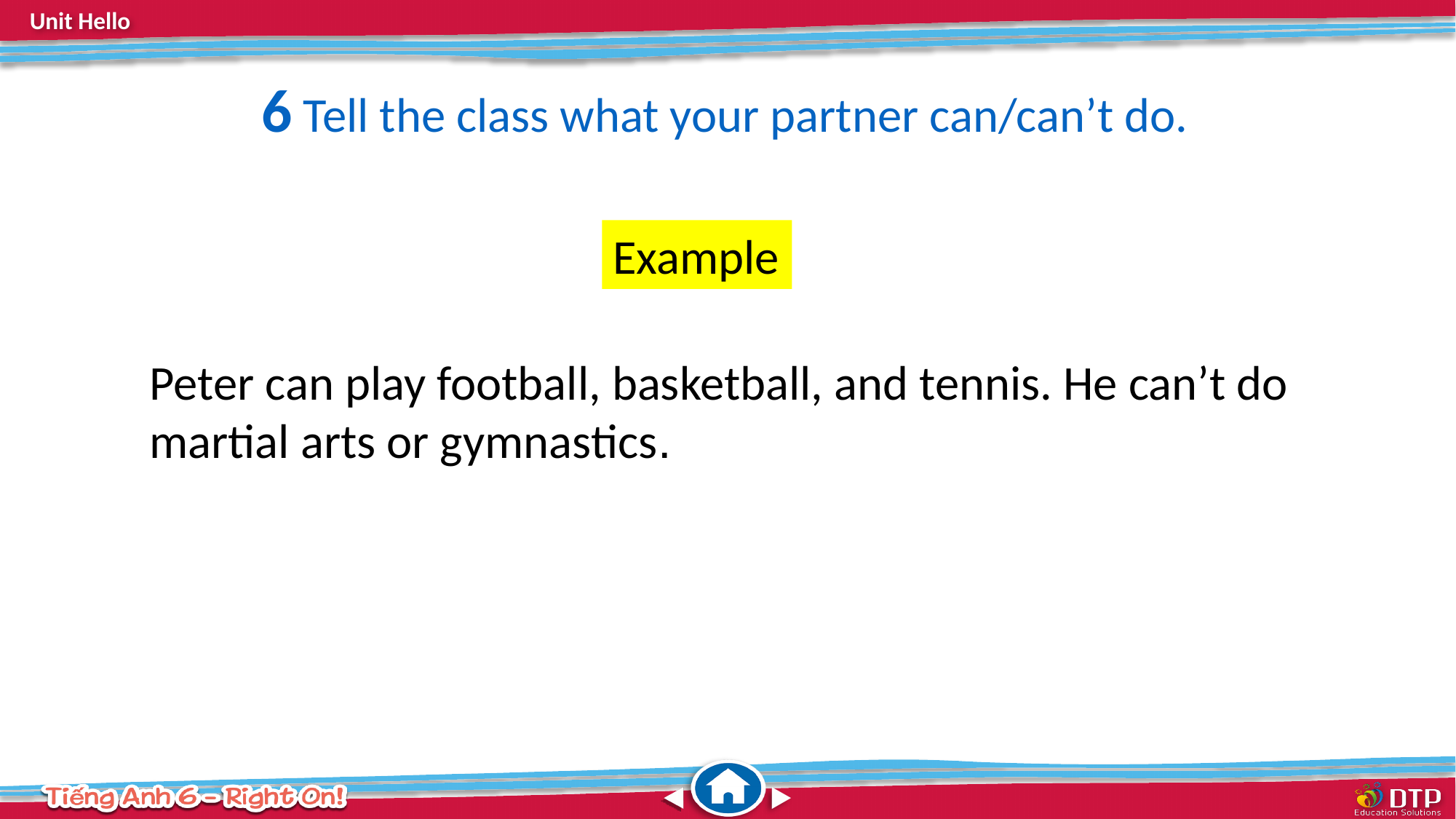

6 Tell the class what your partner can/can’t do.
Example
Peter can play football, basketball, and tennis. He can’t do martial arts or gymnastics.